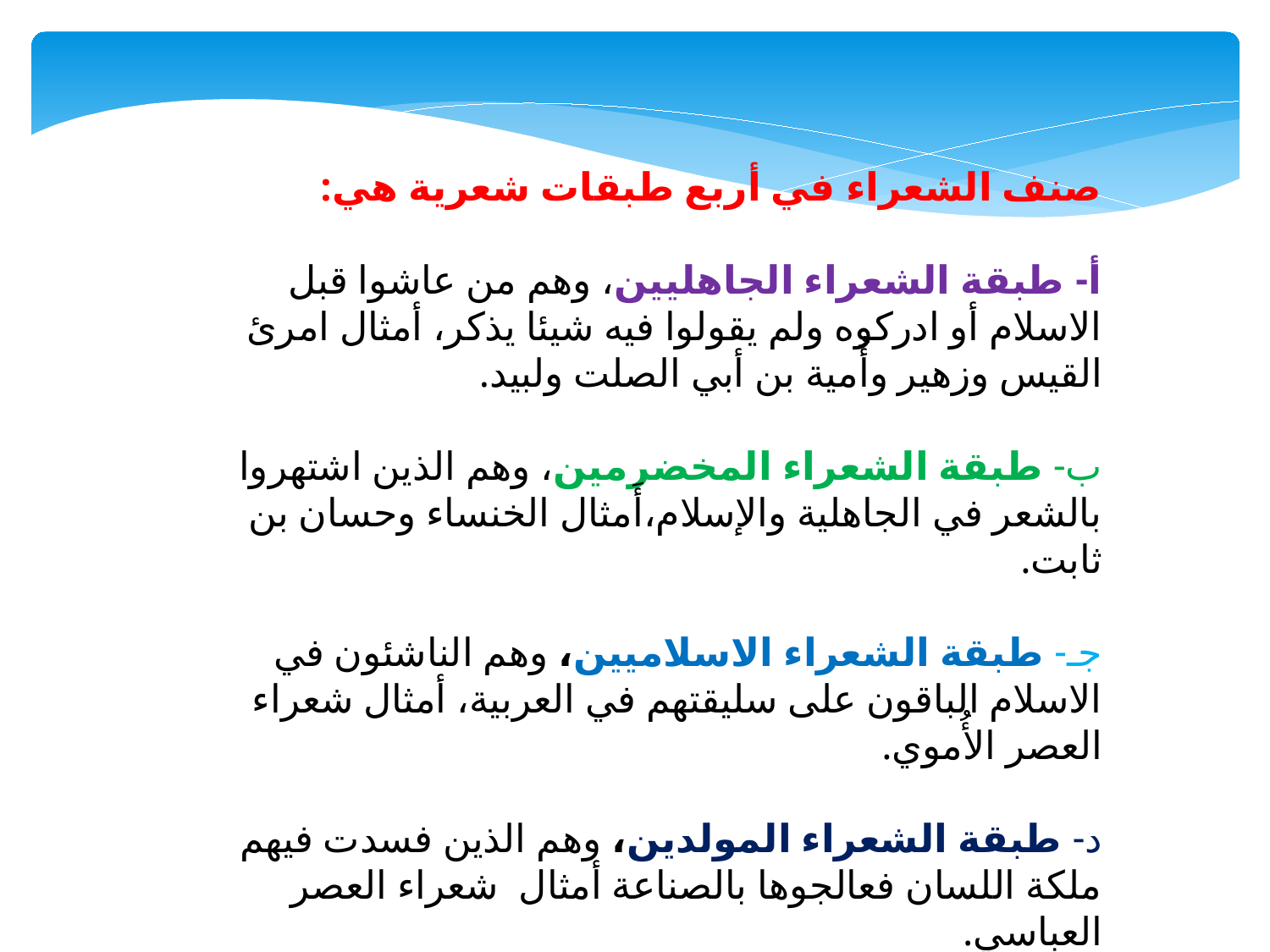

صنف الشعراء في أربع طبقات شعرية هي:

أ- طبقة الشعراء الجاهليين، وهم من عاشوا قبل الاسلام أو ادركوه ولم يقولوا فيه شيئا يذكر، أمثال امرئ القيس وزهير وأُمية بن أبي الصلت ولبيد.

ب- طبقة الشعراء المخضرمين، وهم الذين اشتهروا بالشعر في الجاهلية والإسلام،أَمثال الخنساء وحسان بن ثابت.

جـ- طبقة الشعراء الاسلاميين، وهم الناشئون في الاسلام الباقون على سليقتهم في العربية، أمثال شعراء العصر الأُموي.

د- طبقة الشعراء المولدين، وهم الذين فسدت فيهم ملكة اللسان فعالجوها بالصناعة أمثال  شعراء العصر العباسي.